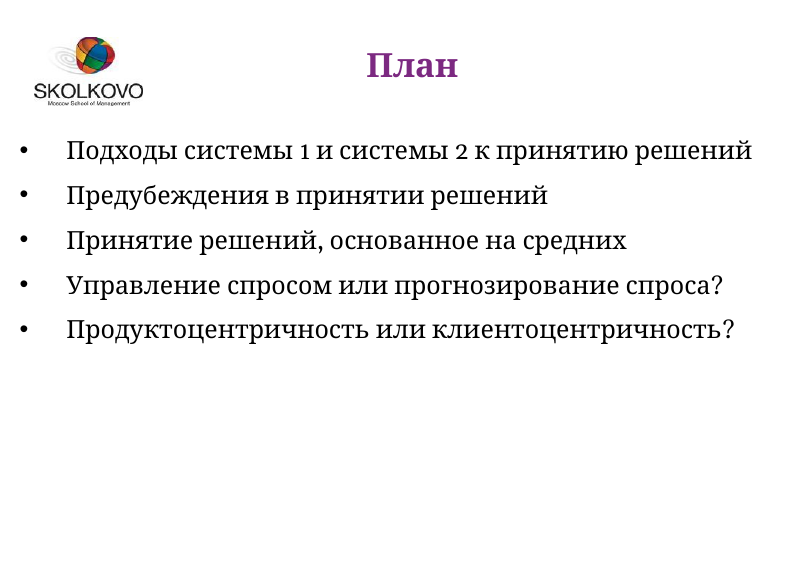

План

Подходы системы 1 и системы 2 к принятию решений
Предубеждения в принятии решений
Принятие решений, основанное на средних
Управление спросом или прогнозирование спроса?
Продуктоцентричность или клиентоцентричность?